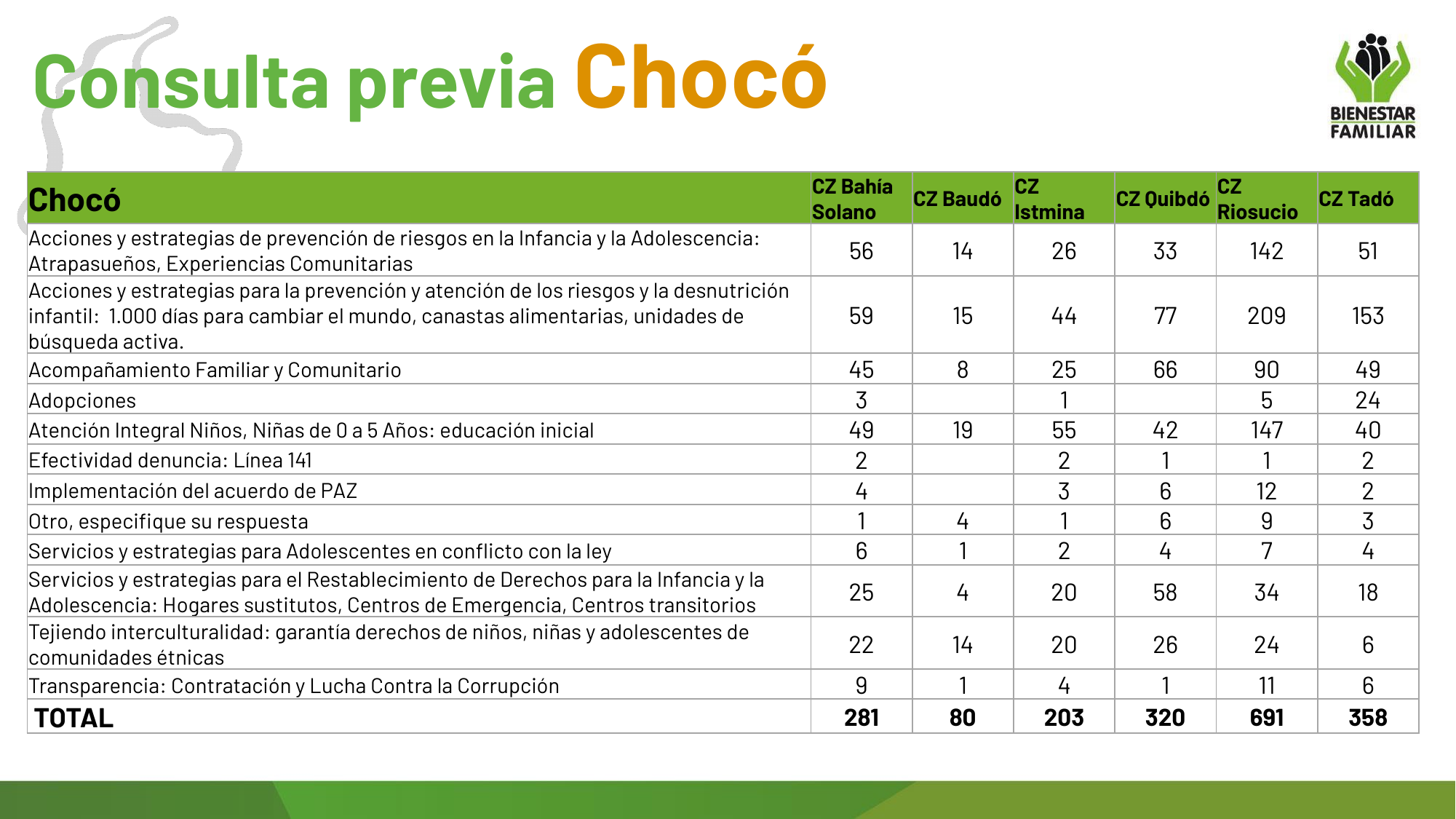

Consulta previa Chocó

| Chocó | CZ Bahía Solano | CZ Baudó | CZ Istmina | CZ Quibdó | CZ Riosucio | CZ Tadó |
| --- | --- | --- | --- | --- | --- | --- |
| Acciones y estrategias de prevención de riesgos en la Infancia y la Adolescencia: Atrapasueños, Experiencias Comunitarias | 56 | 14 | 26 | 33 | 142 | 51 |
| Acciones y estrategias para la prevención y atención de los riesgos y la desnutrición infantil: 1.000 días para cambiar el mundo, canastas alimentarias, unidades de búsqueda activa. | 59 | 15 | 44 | 77 | 209 | 153 |
| Acompañamiento Familiar y Comunitario | 45 | 8 | 25 | 66 | 90 | 49 |
| Adopciones | 3 |  | 1 |  | 5 | 24 |
| Atención Integral Niños, Niñas de 0 a 5 Años: educación inicial | 49 | 19 | 55 | 42 | 147 | 40 |
| Efectividad denuncia: Línea 141 | 2 |  | 2 | 1 | 1 | 2 |
| Implementación del acuerdo de PAZ | 4 |  | 3 | 6 | 12 | 2 |
| Otro, especifique su respuesta | 1 | 4 | 1 | 6 | 9 | 3 |
| Servicios y estrategias para Adolescentes en conflicto con la ley | 6 | 1 | 2 | 4 | 7 | 4 |
| Servicios y estrategias para el Restablecimiento de Derechos para la Infancia y la Adolescencia: Hogares sustitutos, Centros de Emergencia, Centros transitorios | 25 | 4 | 20 | 58 | 34 | 18 |
| Tejiendo interculturalidad: garantía derechos de niños, niñas y adolescentes de comunidades étnicas | 22 | 14 | 20 | 26 | 24 | 6 |
| Transparencia: Contratación y Lucha Contra la Corrupción | 9 | 1 | 4 | 1 | 11 | 6 |
| TOTAL | 281 | 80 | 203 | 320 | 691 | 358 |